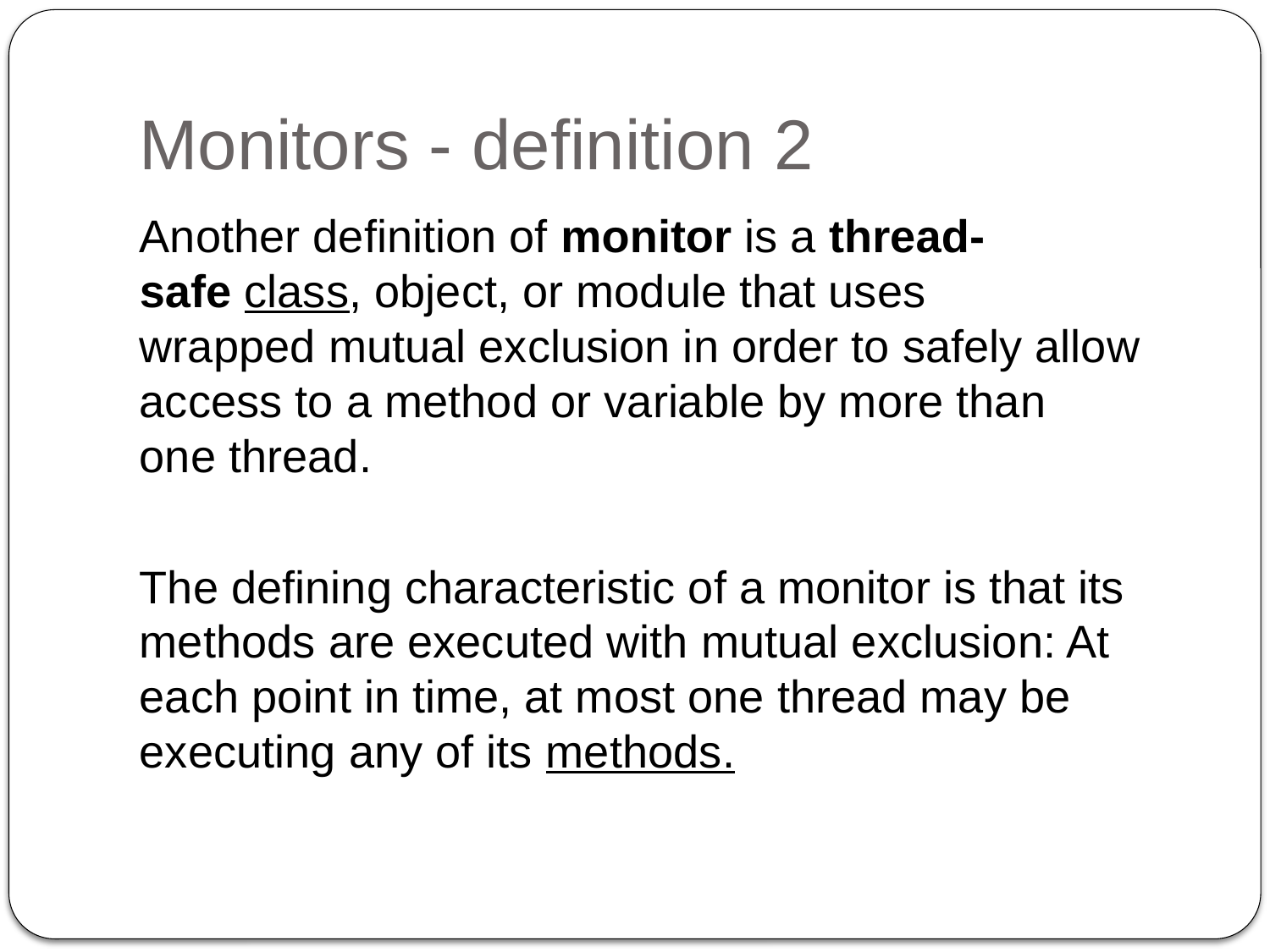

# Monitors - definition 2
Another definition of monitor is a thread-safe class, object, or module that uses wrapped mutual exclusion in order to safely allow access to a method or variable by more than one thread.

The defining characteristic of a monitor is that its methods are executed with mutual exclusion: At each point in time, at most one thread may be executing any of its methods.